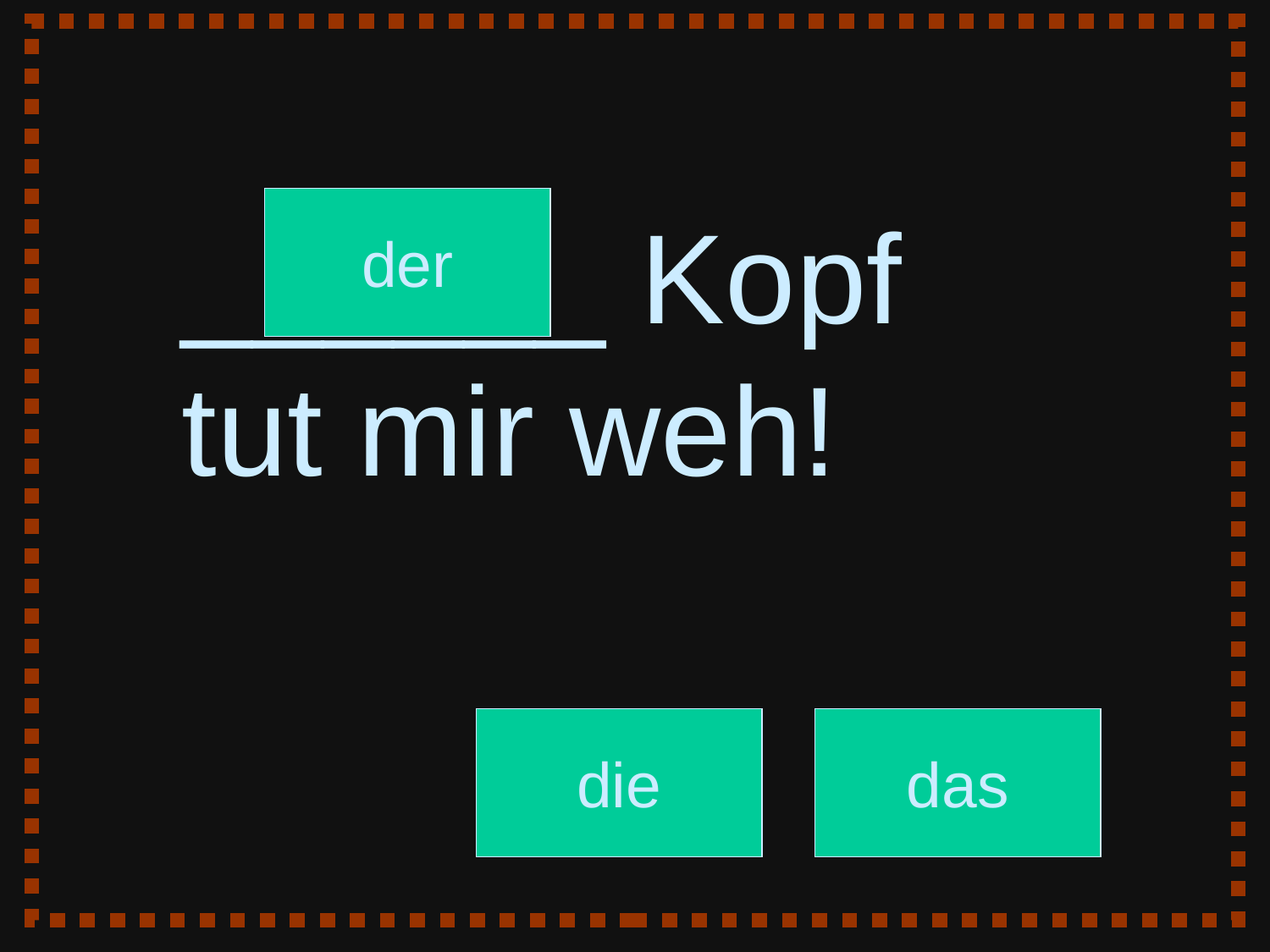

der
______ Kopf tut mir weh!
die
das